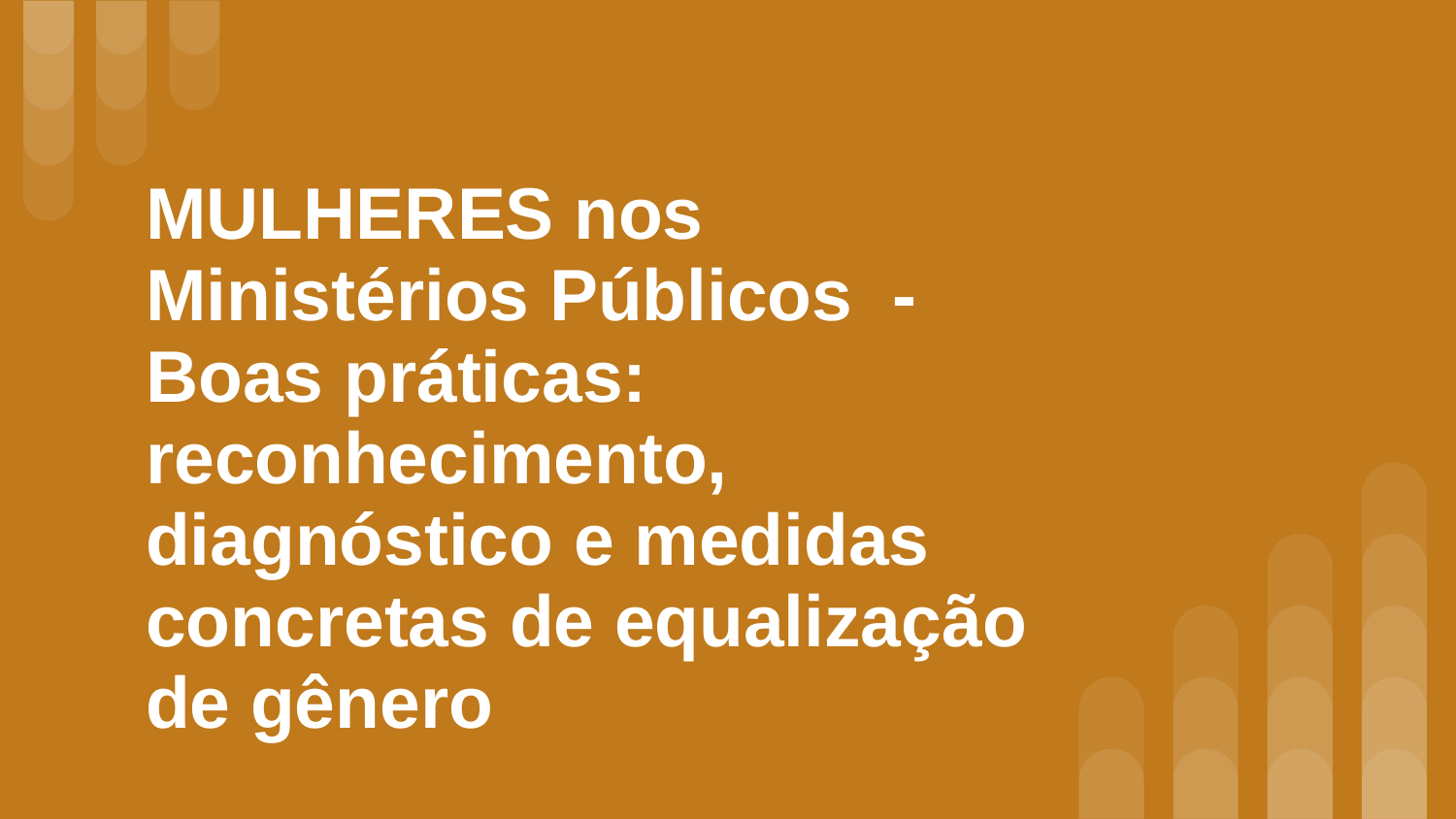

# MULHERES nos Ministérios Públicos  - Boas práticas: reconhecimento, diagnóstico e medidas concretas de equalização de gênero